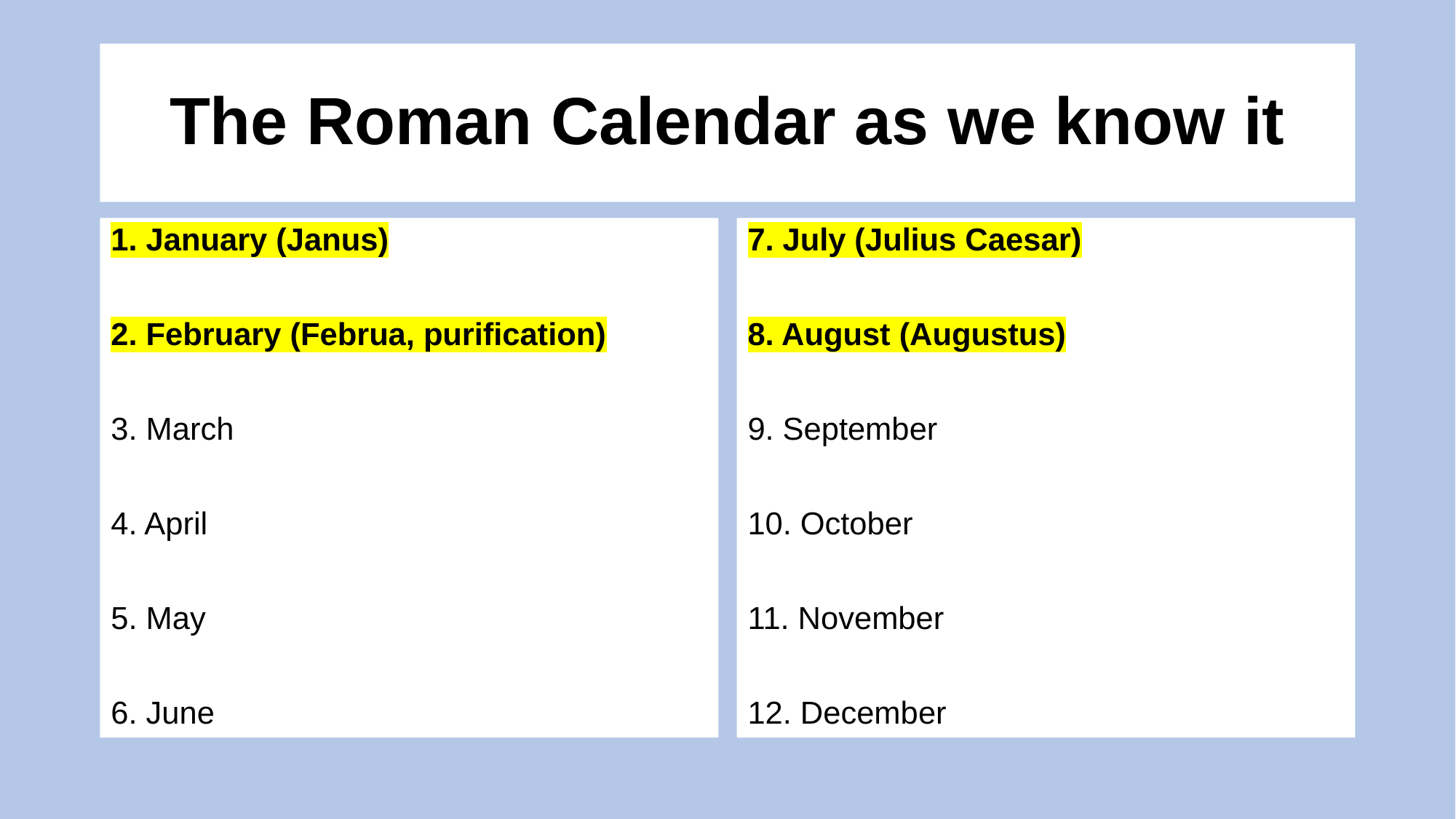

# The Roman Calendar as we know it
1. January (Janus)

2. February (Februa, purification)

3. March

4. April

5. May

6. June

7. July (Julius Caesar)

8. August (Augustus)

9. September

10. October

11. November

12. December